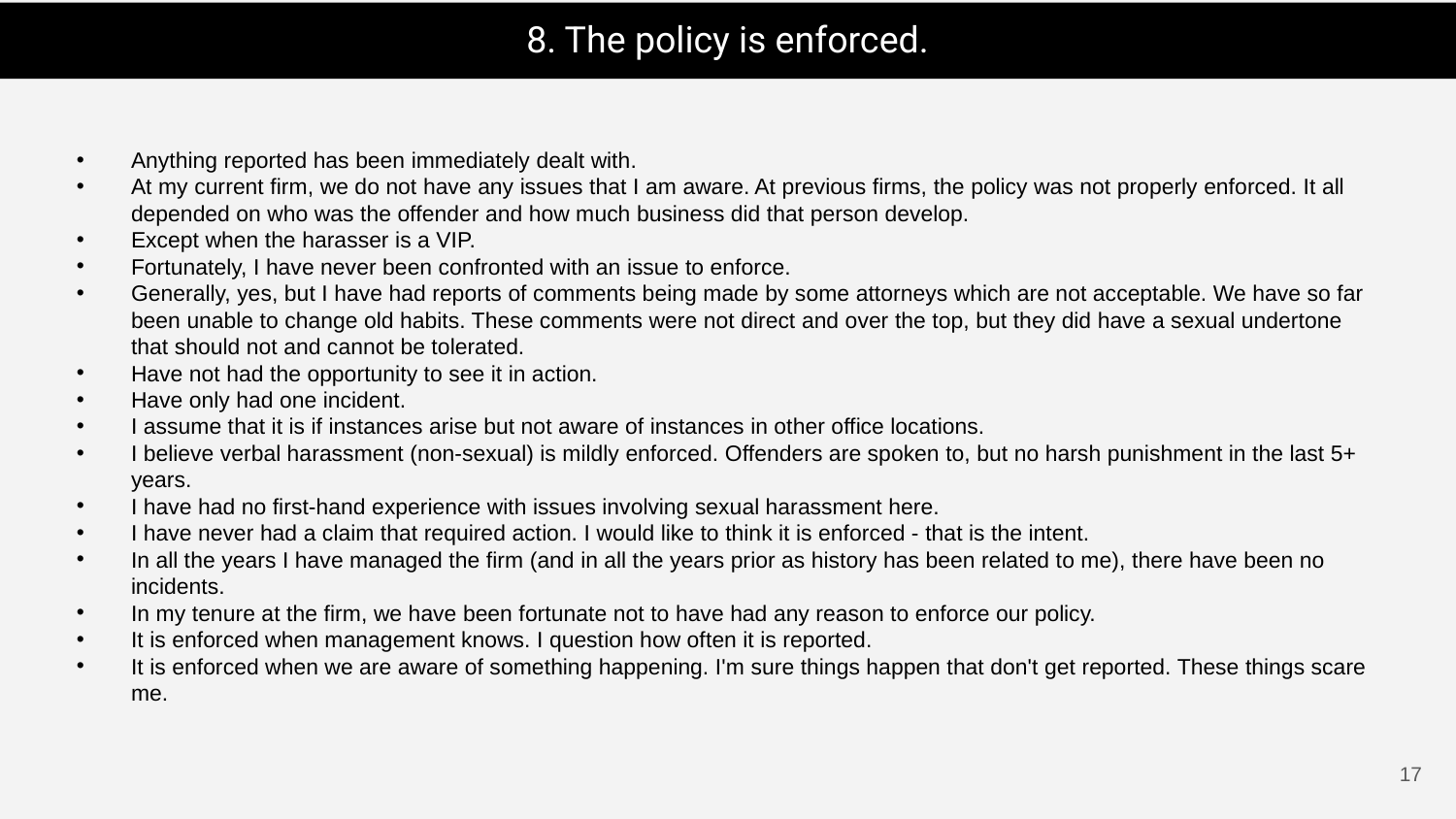

8. The policy is enforced.
Anything reported has been immediately dealt with.
At my current firm, we do not have any issues that I am aware. At previous firms, the policy was not properly enforced. It all depended on who was the offender and how much business did that person develop.
Except when the harasser is a VIP.
Fortunately, I have never been confronted with an issue to enforce.
Generally, yes, but I have had reports of comments being made by some attorneys which are not acceptable. We have so far been unable to change old habits. These comments were not direct and over the top, but they did have a sexual undertone that should not and cannot be tolerated.
Have not had the opportunity to see it in action.
Have only had one incident.
I assume that it is if instances arise but not aware of instances in other office locations.
I believe verbal harassment (non-sexual) is mildly enforced. Offenders are spoken to, but no harsh punishment in the last 5+ years.
I have had no first-hand experience with issues involving sexual harassment here.
I have never had a claim that required action. I would like to think it is enforced - that is the intent.
In all the years I have managed the firm (and in all the years prior as history has been related to me), there have been no incidents.
In my tenure at the firm, we have been fortunate not to have had any reason to enforce our policy.
It is enforced when management knows. I question how often it is reported.
It is enforced when we are aware of something happening. I'm sure things happen that don't get reported. These things scare me.
17